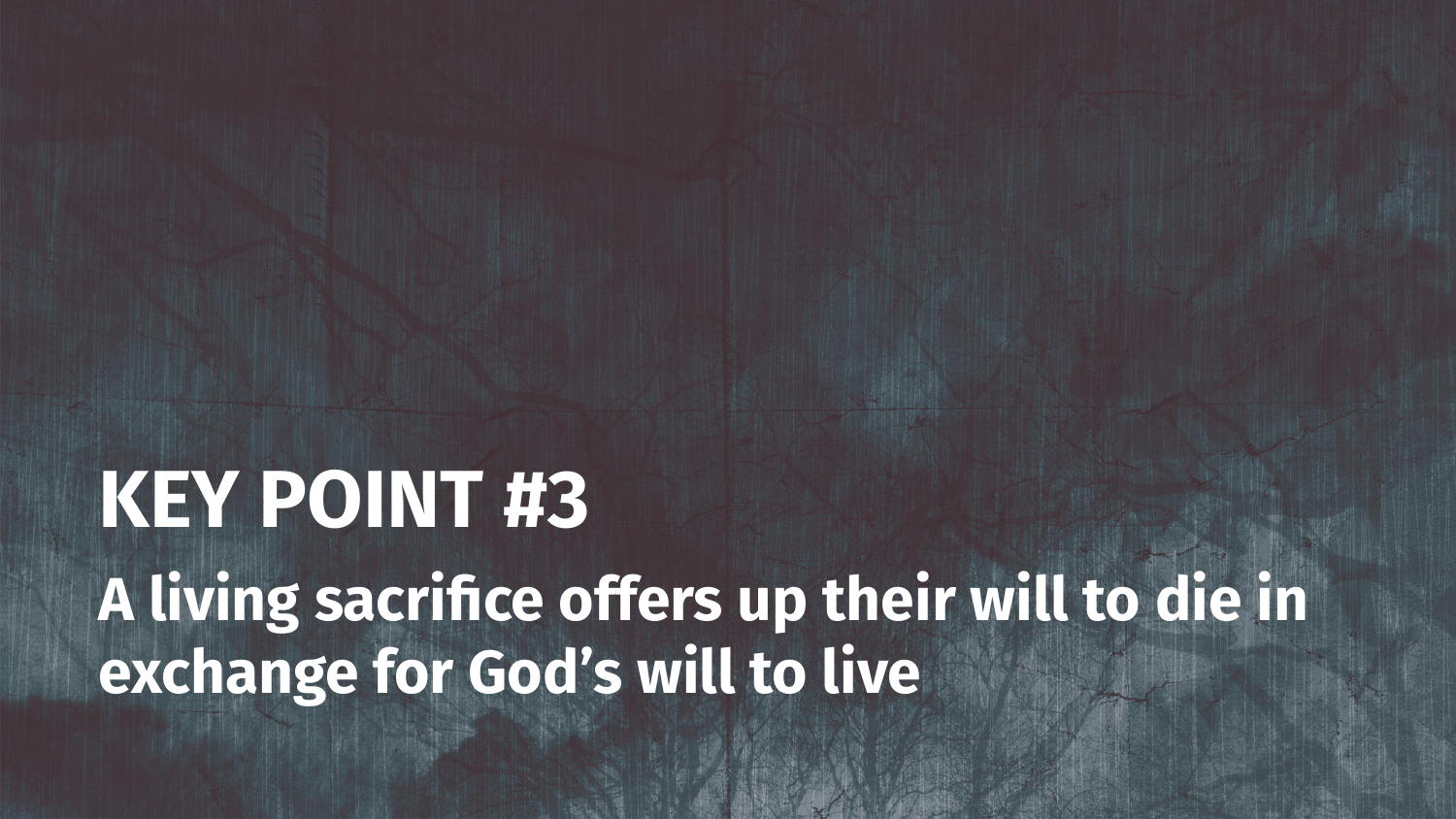

KEY POINT #3
A living sacrifice offers up their will to die in exchange for God’s will to live